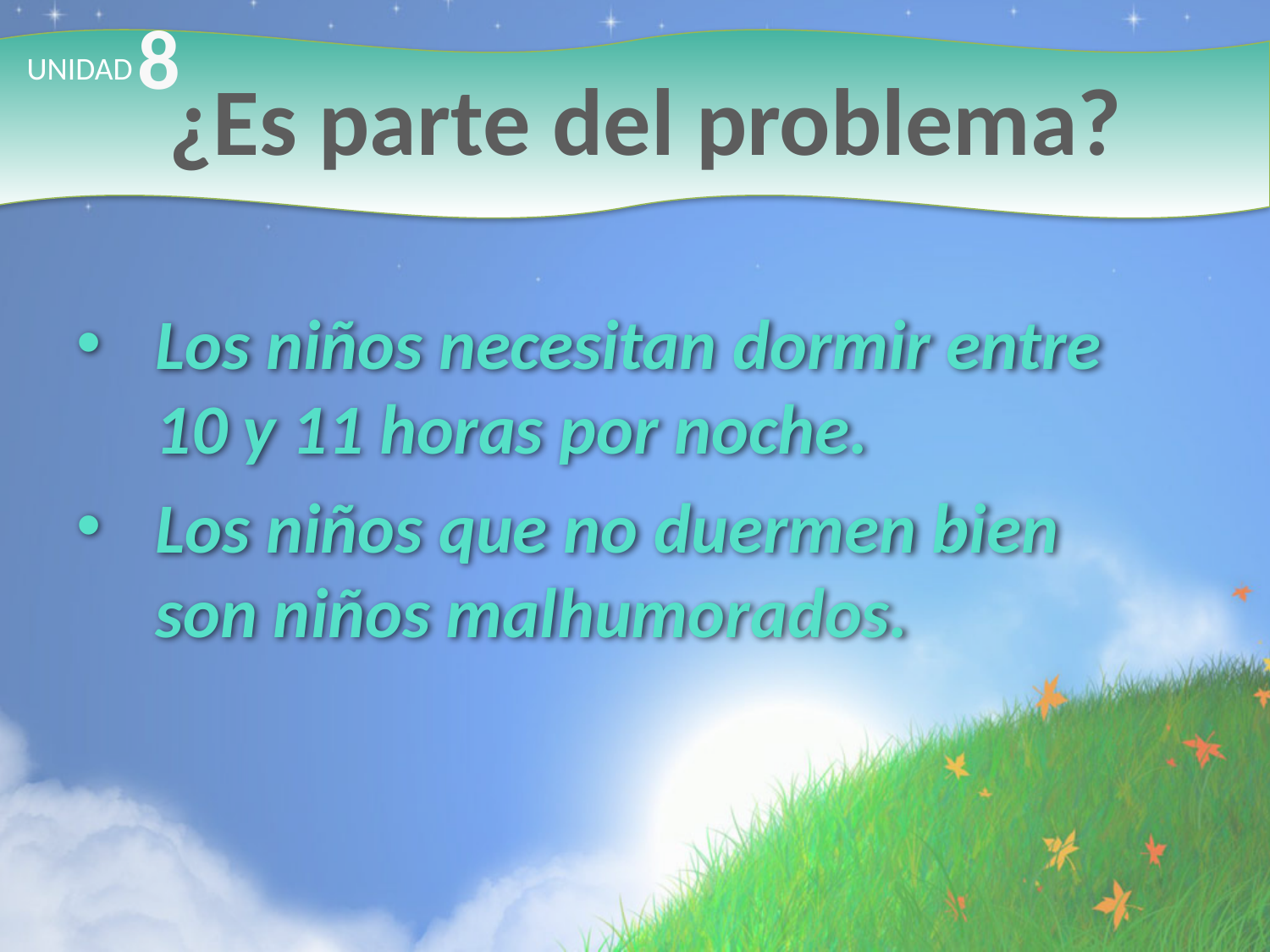

8

# ¿Es parte del problema?
UNIDAD
Los niños necesitan dormir entre
10 y 11 horas por noche.
Los niños que no duermen bien
son niños malhumorados.